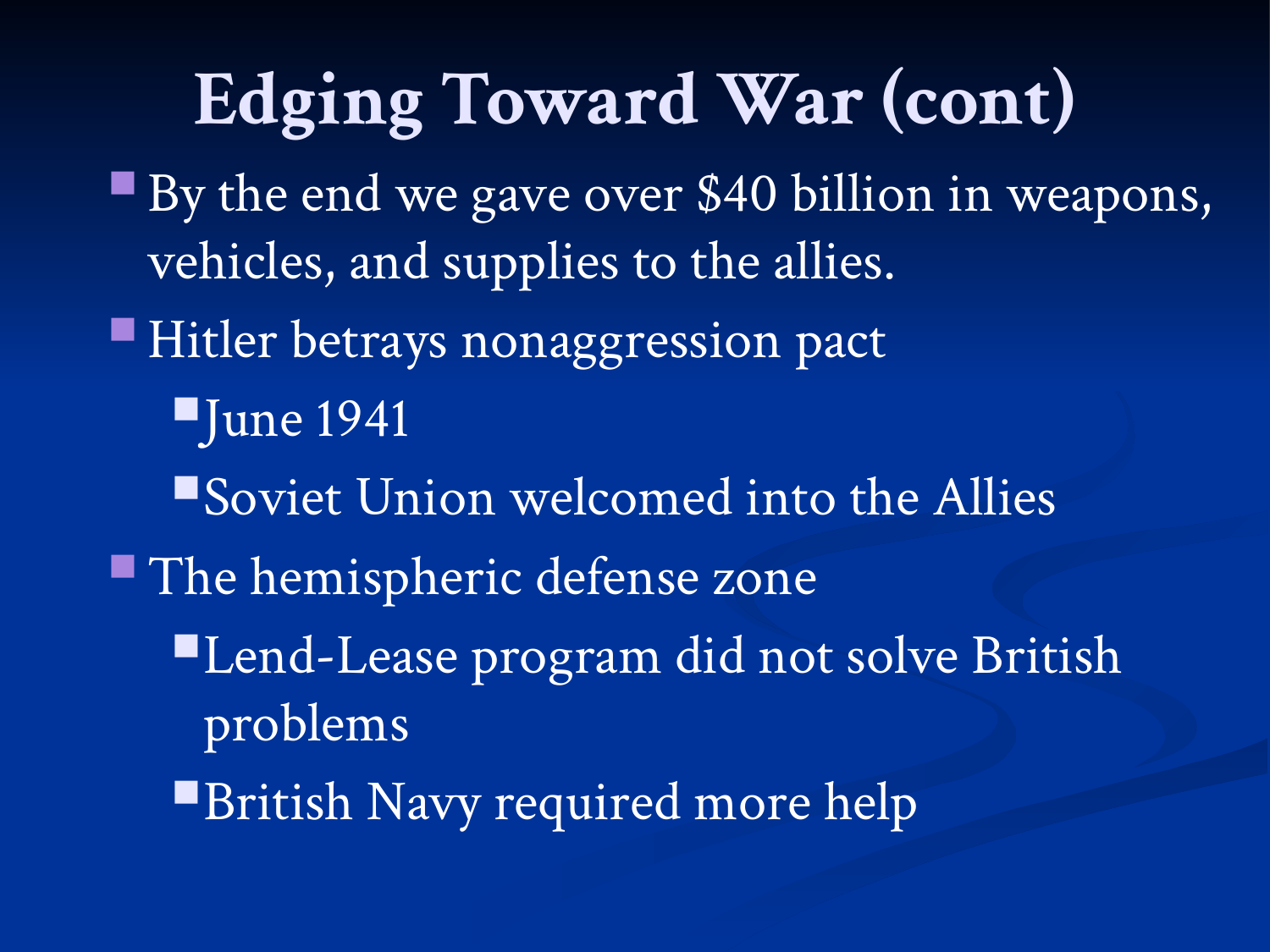

# Edging Toward War (cont)
By the end we gave over $40 billion in weapons, vehicles, and supplies to the allies.
Hitler betrays nonaggression pact
June 1941
Soviet Union welcomed into the Allies
The hemispheric defense zone
Lend-Lease program did not solve British problems
British Navy required more help